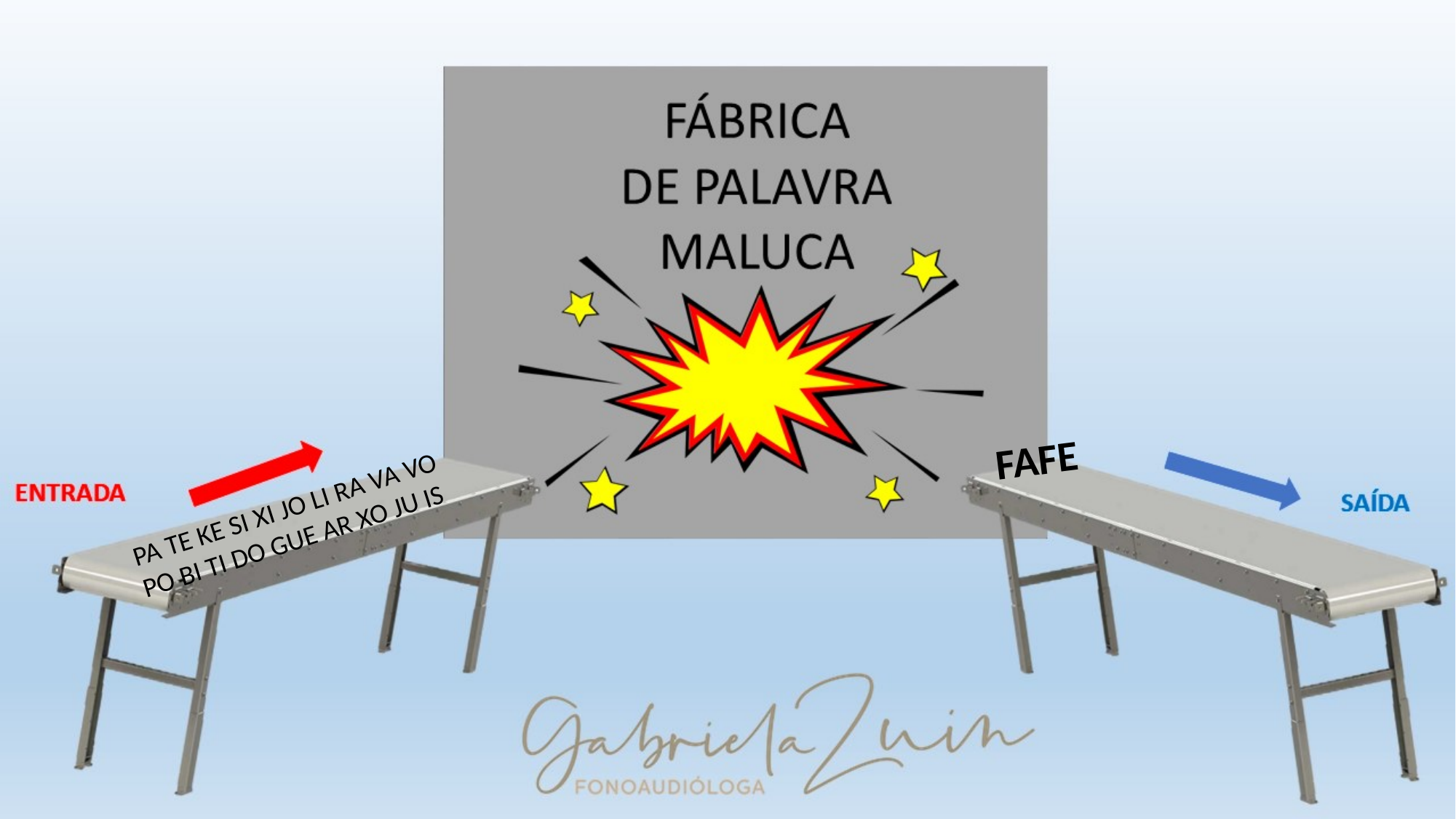

FAFE
PA TE KE SI XI JO LI RA VA VO PO BI TI DO GUE AR XO JU IS